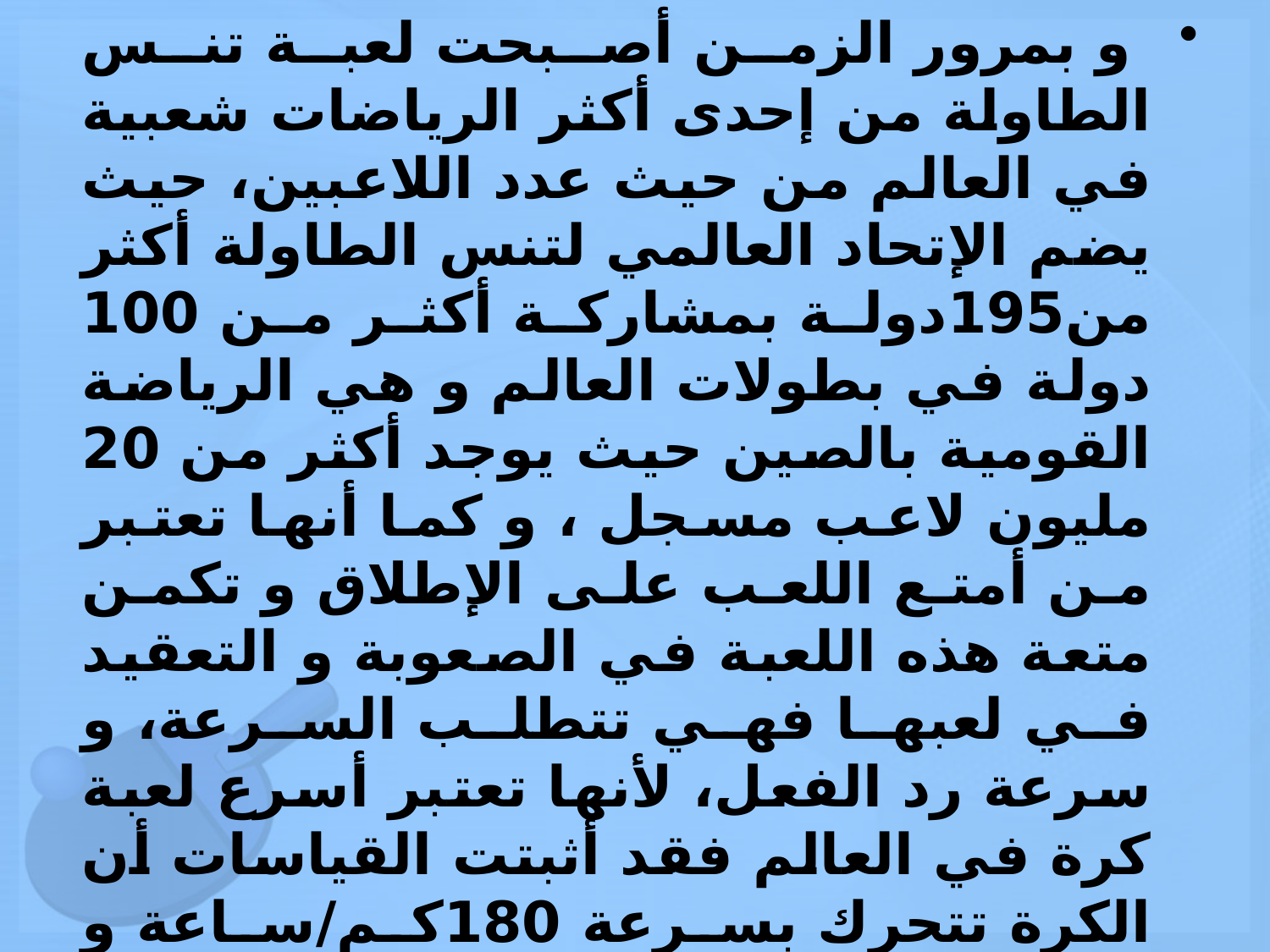

و بمرور الزمن أصبحت لعبة تنس الطاولة من إحدى أكثر الرياضات شعبية في العالم من حيث عدد اللاعبين، حيث يضم الإتحاد العالمي لتنس الطاولة أكثر من195دولة بمشاركة أكثر من 100 دولة في بطولات العالم و هي الرياضة القومية بالصين حيث يوجد أكثر من 20 مليون لاعب مسجل ، و كما أنها تعتبر من أمتع اللعب على الإطلاق و تكمن متعة هذه اللعبة في الصعوبة و التعقيد في لعبها فهي تتطلب السرعة، و سرعة رد الفعل، لأنها تعتبر أسرع لعبة كرة في العالم فقد أثبتت القياسات أن الكرة تتحرك بسرعة 180كم/ساعة و يصل دورانها إلى 170 دورة في الثانية.   فعلى لاعبها أن يتصف باللياقة البدنية العالية، و تكافئ متوافق في عمل الجهاز العصبي العضلي، و التركيز الجيد، و سرعة في اتخاذ القرار، و التوقع الجيد لتحركات و ضربات الخصم، و التحكم في النفس، و الإتقان الجيد لجميع المهارات و الضربات سواء الهجومية أو الدفاعية، و لذلك تطرقنا في موضوعنا هذا إلى تعليم بعض المهارات الأساسية لناشئ تنس الطاولة.